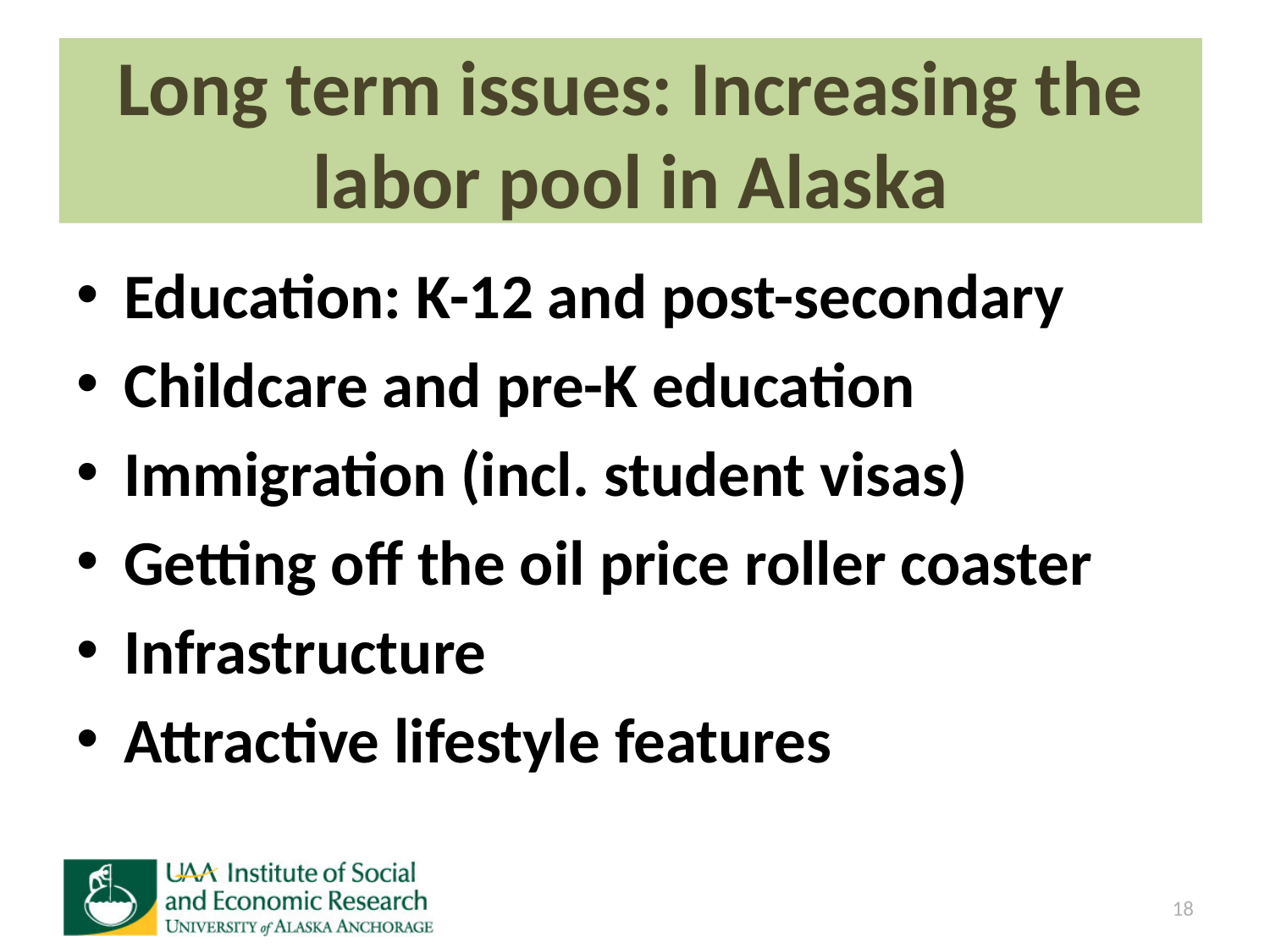

# Long term issues: Increasing the labor pool in Alaska
Education: K-12 and post-secondary
Childcare and pre-K education
Immigration (incl. student visas)
Getting off the oil price roller coaster
Infrastructure
Attractive lifestyle features
18